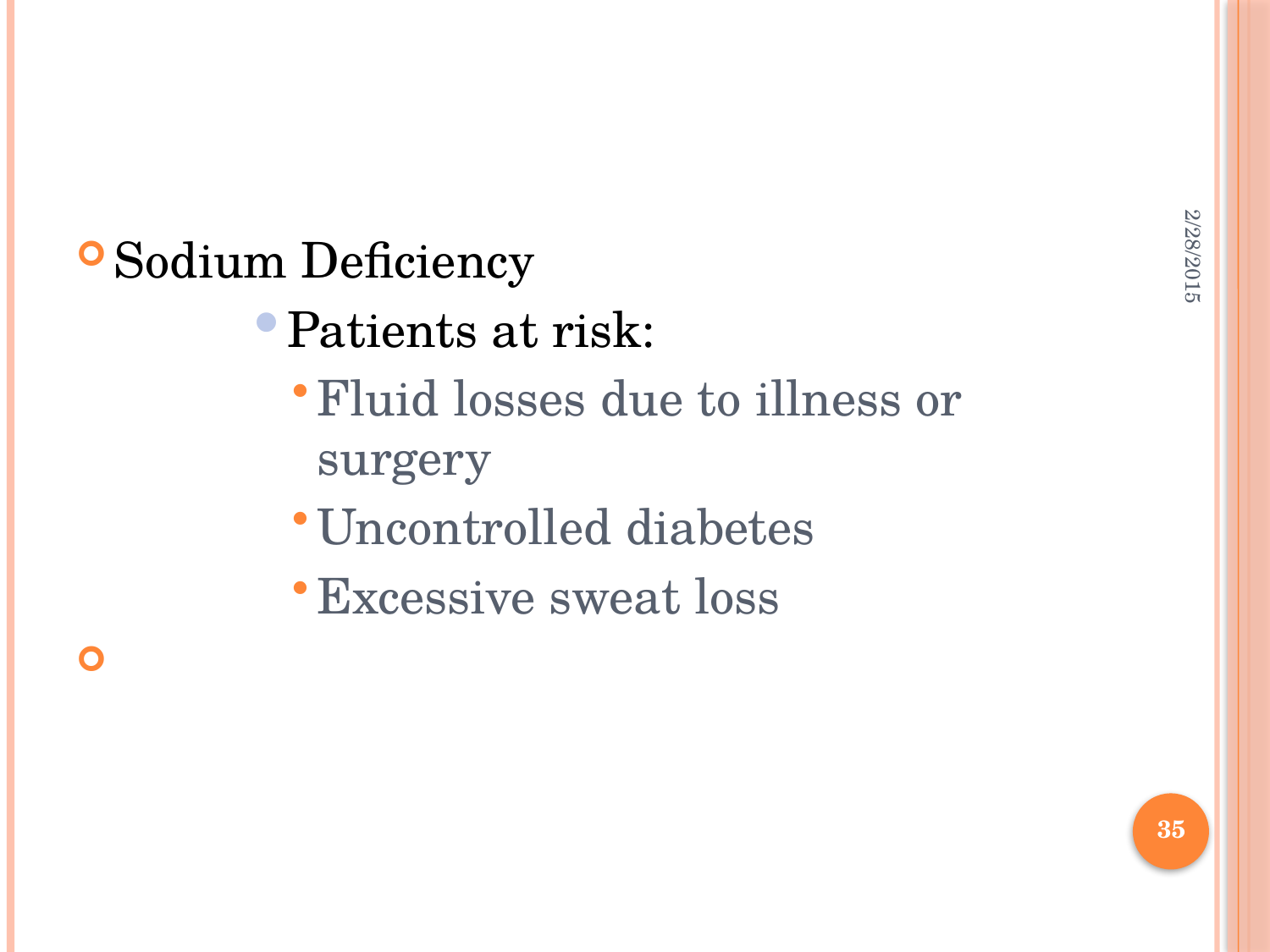

#
2/28/2015
Sodium Deficiency
Patients at risk:
Fluid losses due to illness or surgery
Uncontrolled diabetes
Excessive sweat loss

35